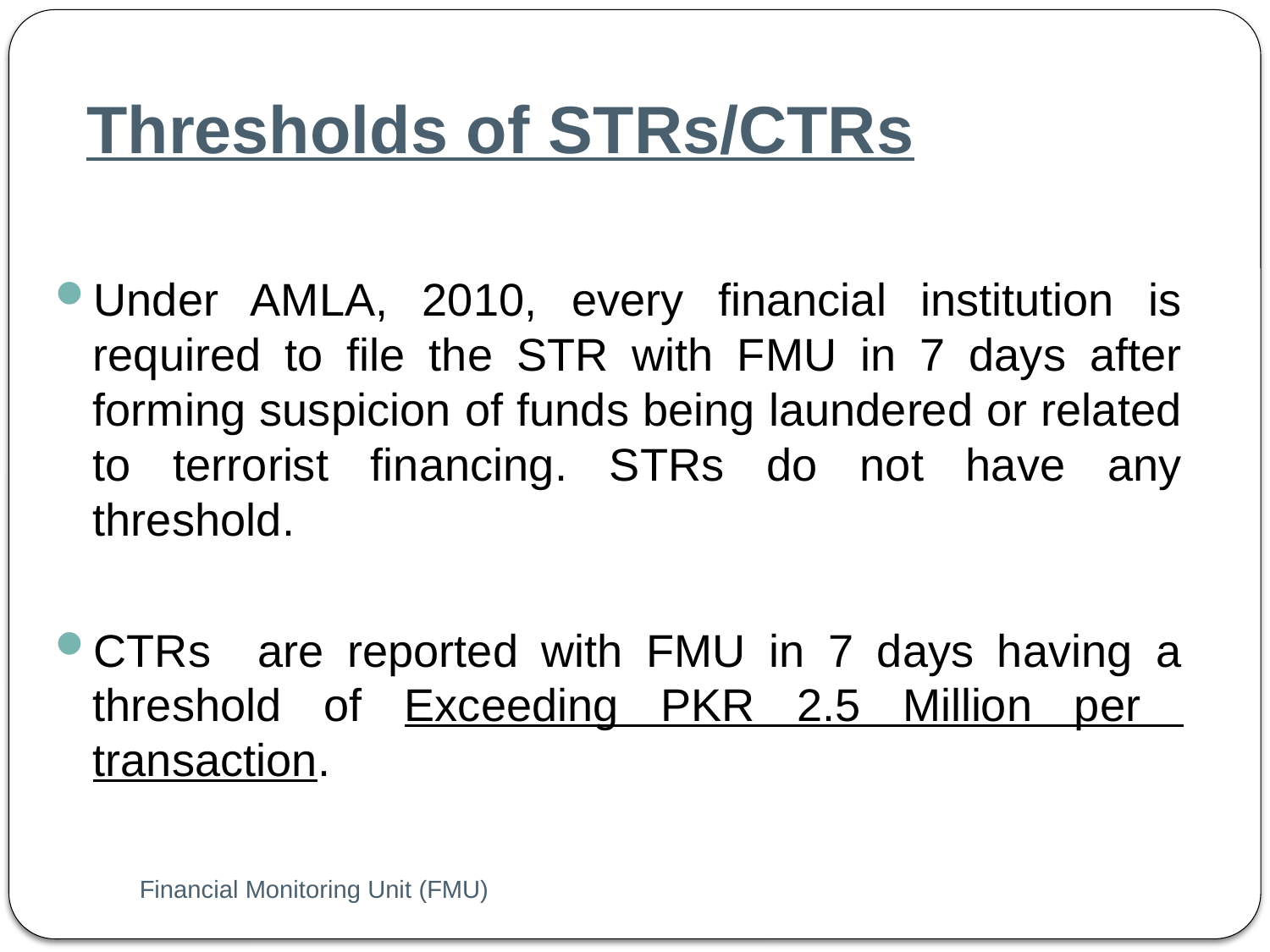

# Thresholds of STRs/CTRs
Under AMLA, 2010, every financial institution is required to file the STR with FMU in 7 days after forming suspicion of funds being laundered or related to terrorist financing. STRs do not have any threshold.

CTRs  are reported with FMU in 7 days having a threshold of Exceeding PKR 2.5 Million per  transaction.

Financial Monitoring Unit (FMU)